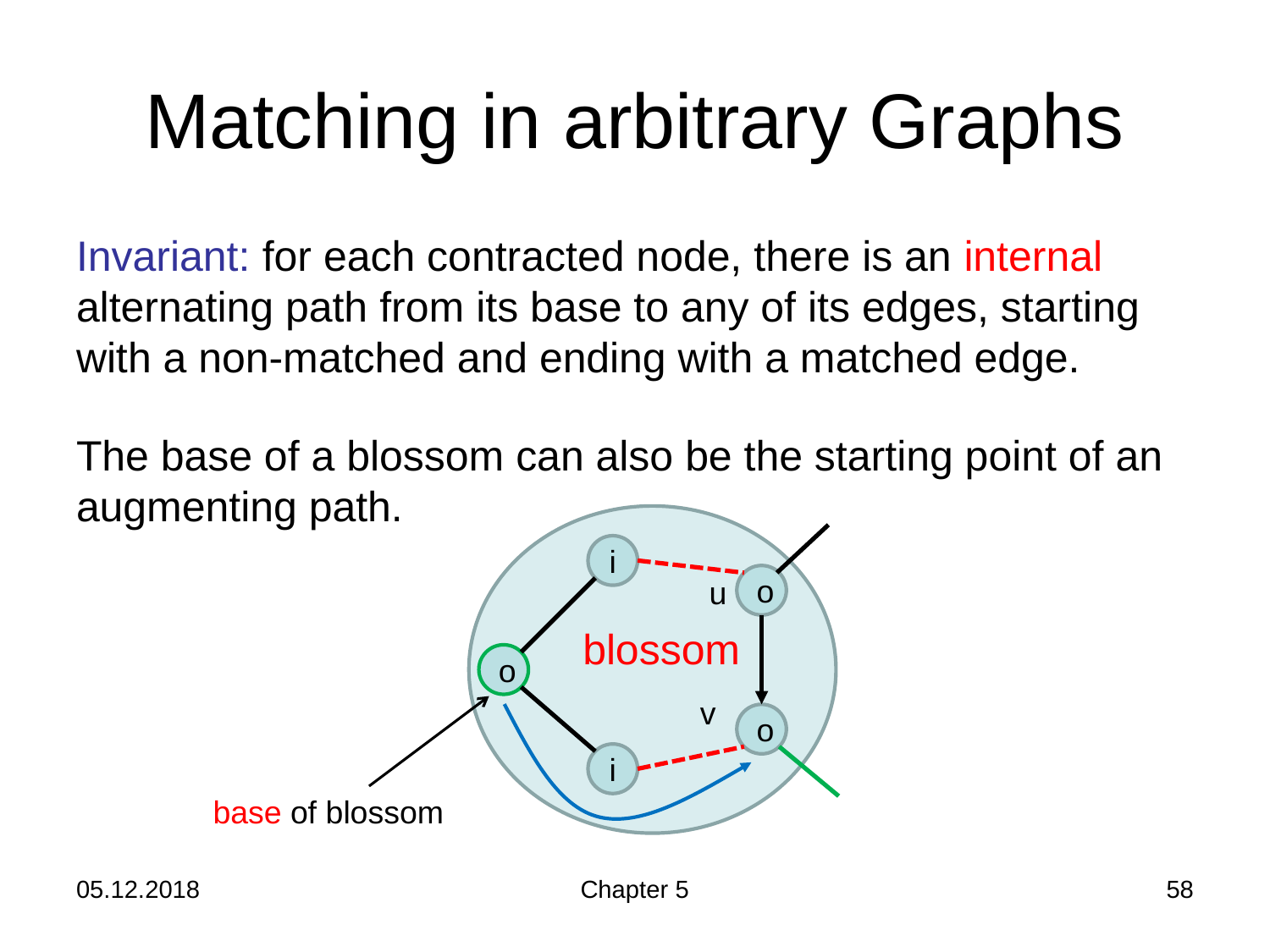

# Matching in arbitrary Graphs
Invariant: for each contracted node, there is an internal alternating path from its base to any of its edges, starting with a non-matched and ending with a matched edge.

The base of a blossom can also be the starting point of an augmenting path.

i
o
u
blossom
o
v

o
i
base of blossom
05.12.2018
Chapter 5
58